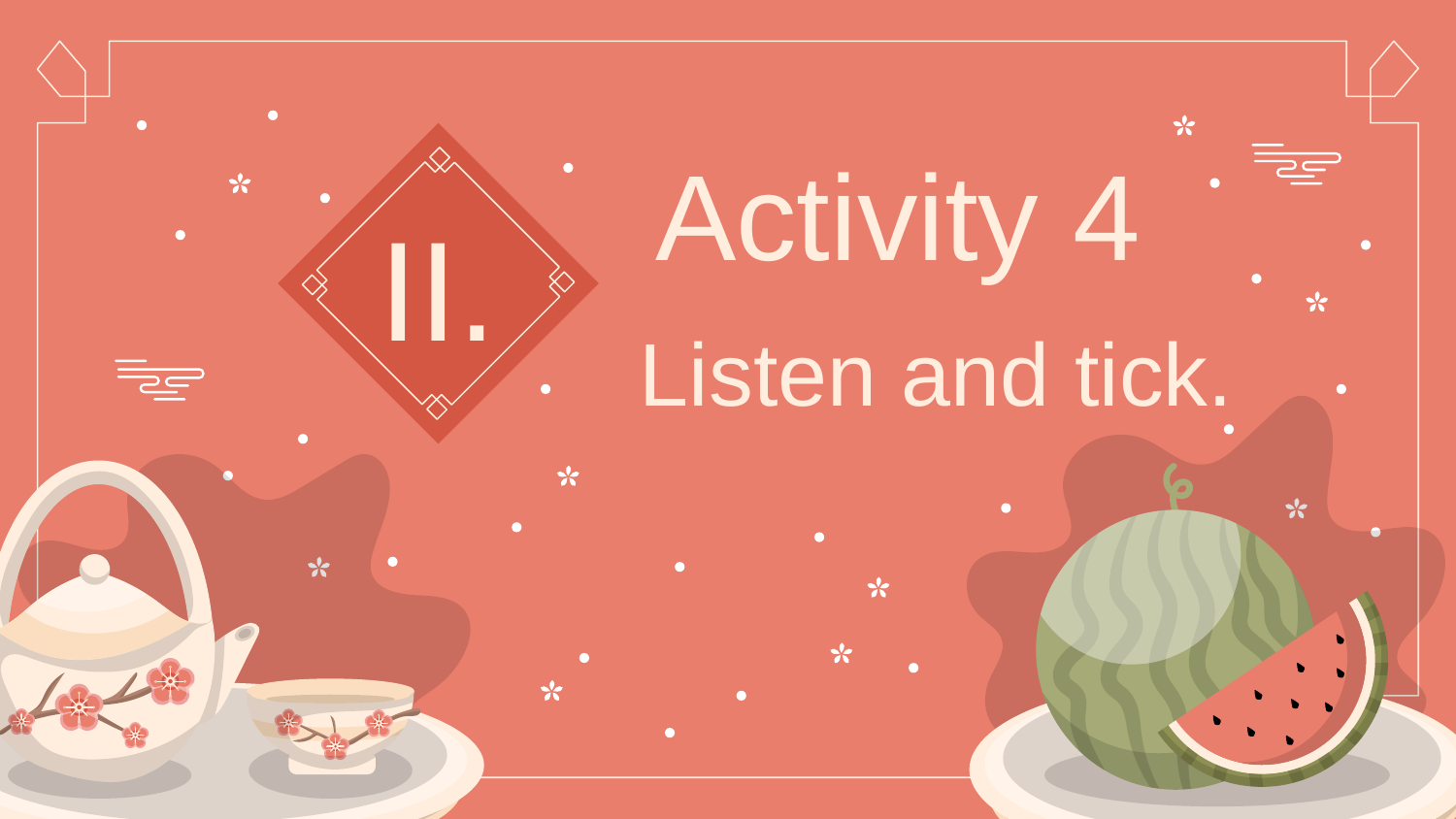

Activity 4
# II.
Listen and tick.